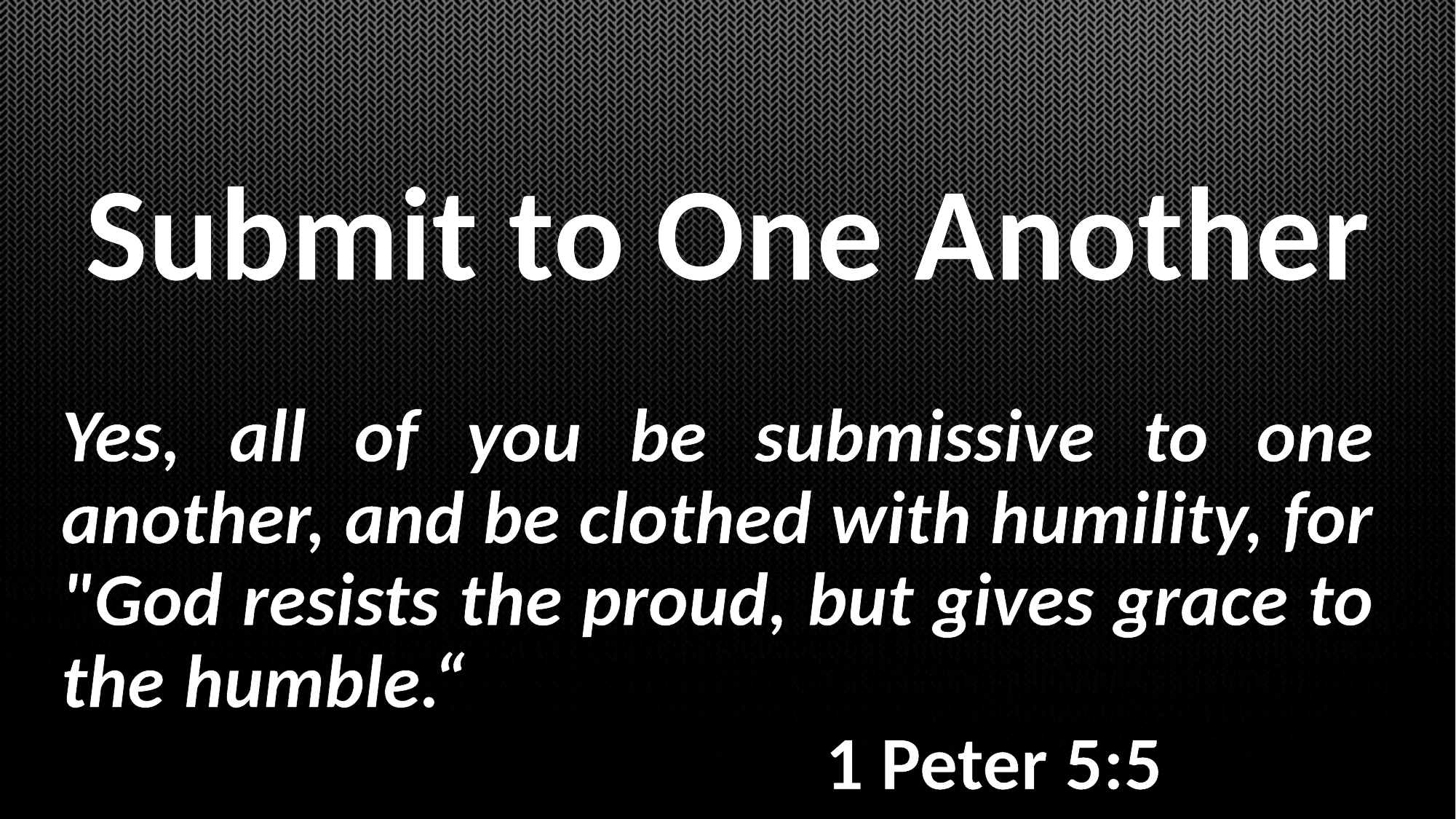

Submit to One Another
Yes, all of you be submissive to one another, and be clothed with humility, for "God resists the proud, but gives grace to the humble.“ 																1 Peter 5:5